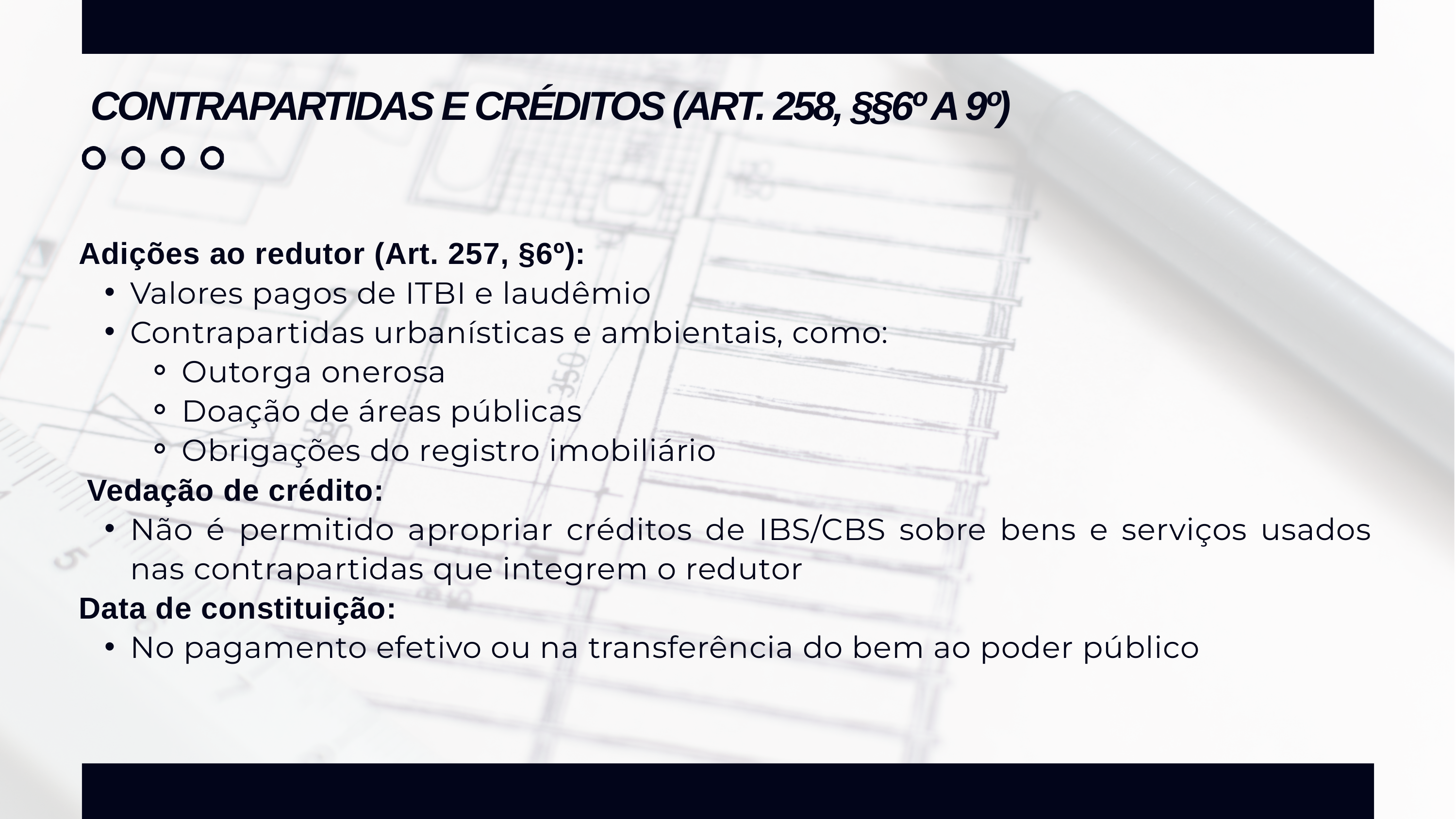

CONTRAPARTIDAS E CRÉDITOS (ART. 258, §§6º A 9º)

Adições ao redutor (Art. 257, §6º):
Valores pagos de ITBI e laudêmio
Contrapartidas urbanísticas e ambientais, como:
Outorga onerosa
Doação de áreas públicas
Obrigações do registro imobiliário
 Vedação de crédito:
Não é permitido apropriar créditos de IBS/CBS sobre bens e serviços usados nas contrapartidas que integrem o redutor
Data de constituição:
No pagamento efetivo ou na transferência do bem ao poder público